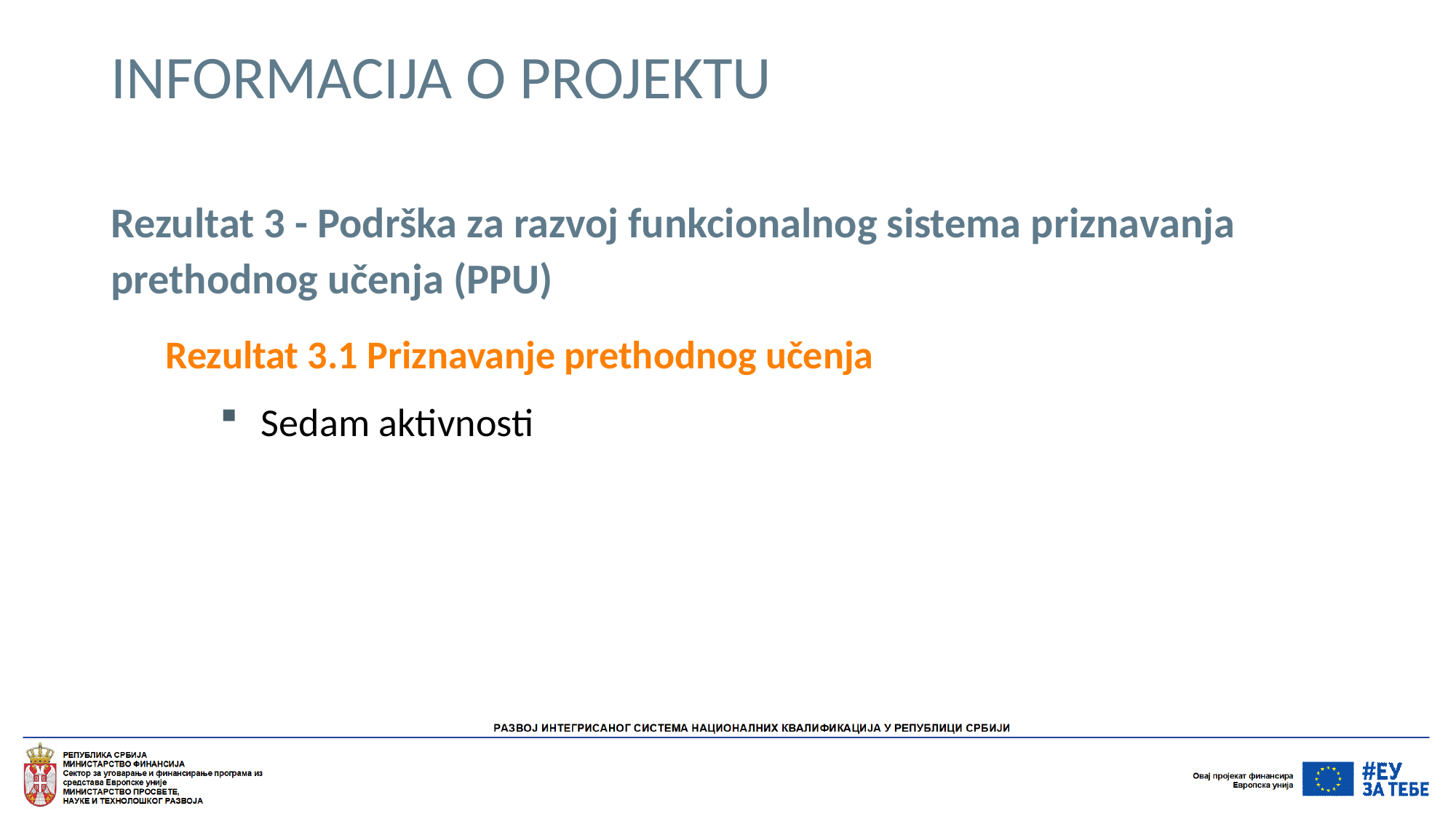

# INFORMACIJA O PROJEKTU
Rezultat 3 - Podrška za razvoj funkcionalnog sistema priznavanja prethodnog učenja (PPU)
Rezultat 3.1 Priznavanje prethodnog učenja
Sedam aktivnosti